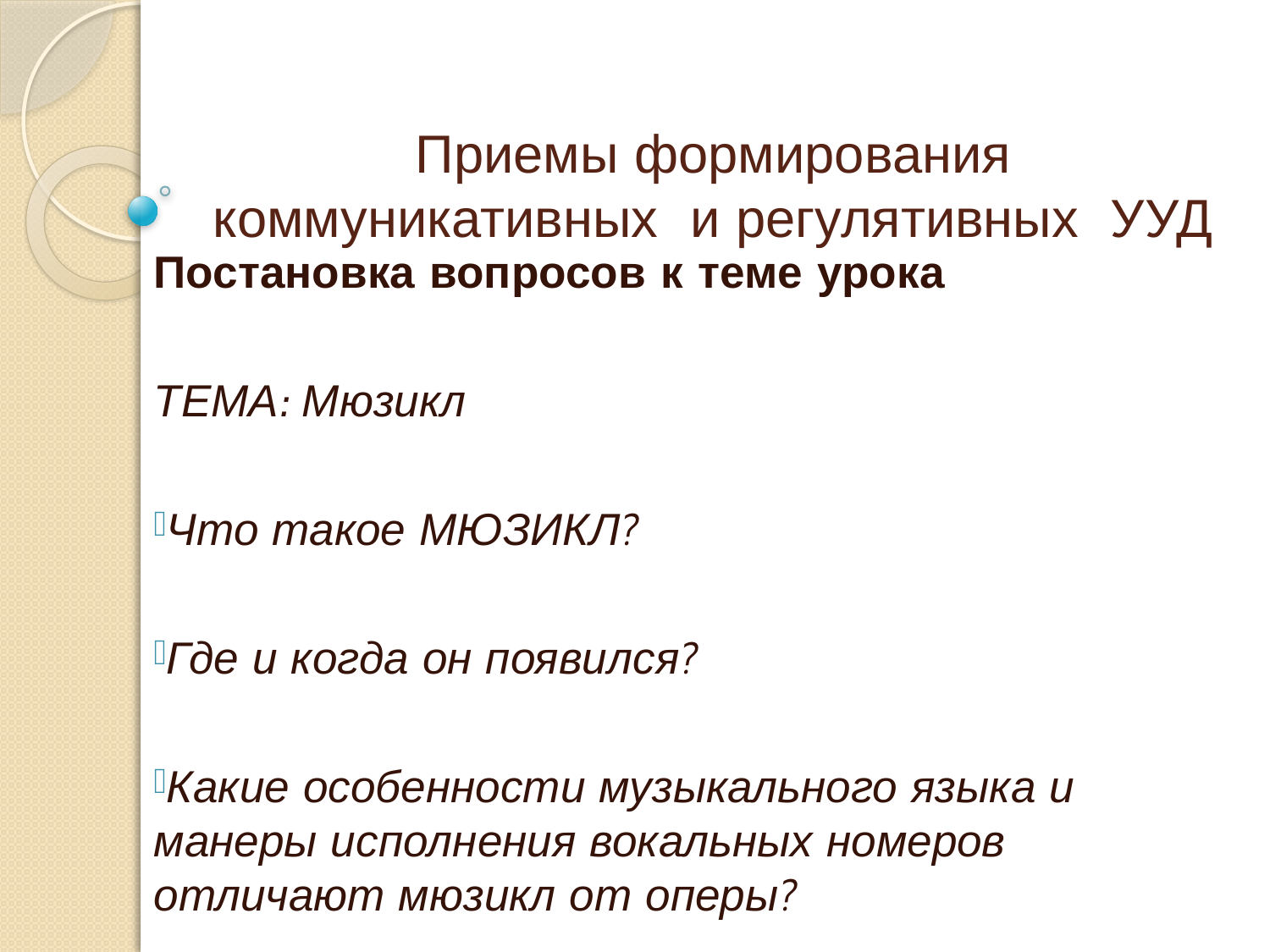

# Приемы формирования коммуникативных  и регулятивных  УУД
Постановка вопросов к теме урока

ТЕМА: Мюзикл

Что такое МЮЗИКЛ?

Где и когда он появился?

Какие особенности музыкального языка и манеры исполнения вокальных номеров отличают мюзикл от оперы?